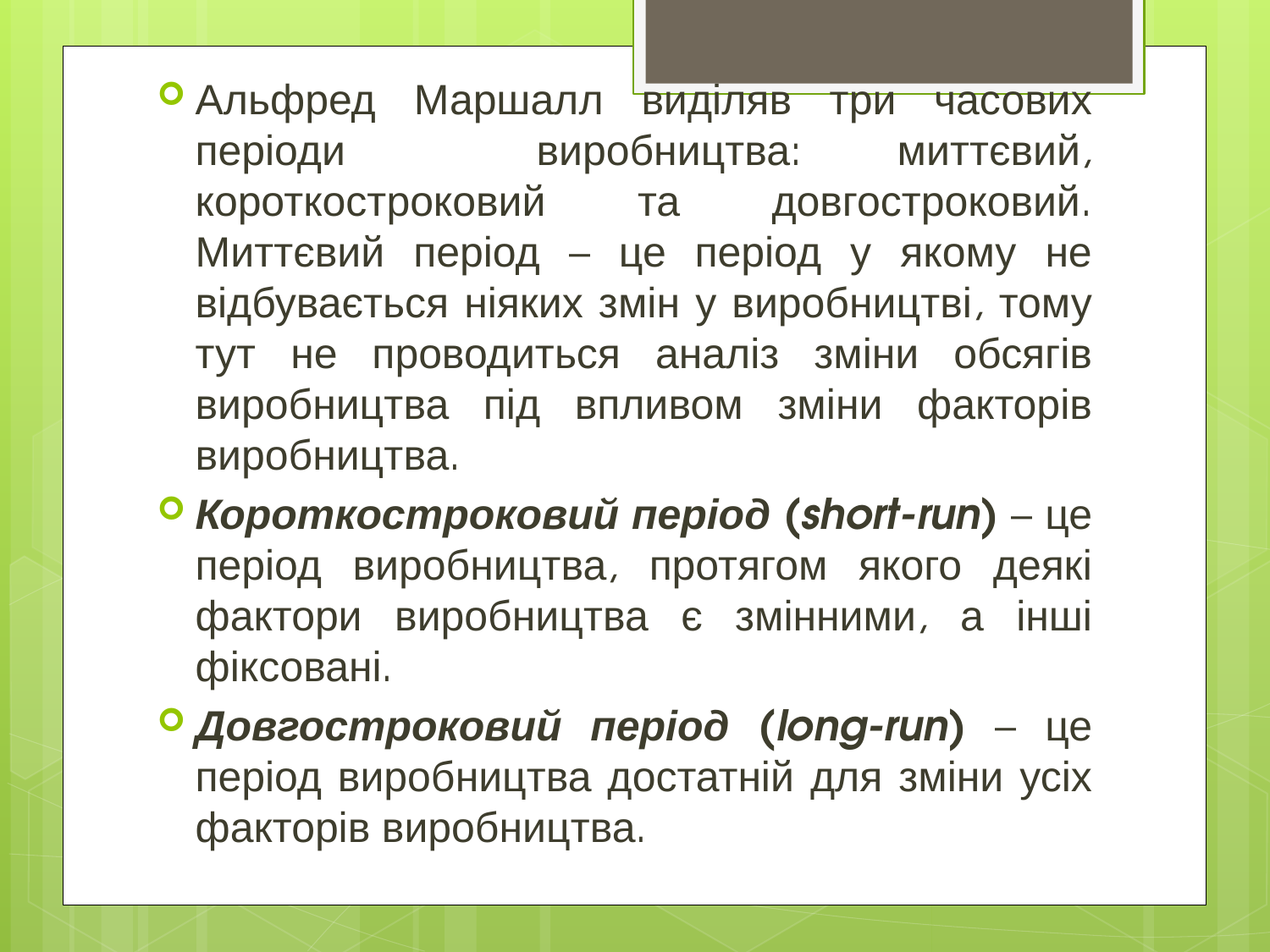

Альфред Маршалл виділяв три часових періоди  виробництва: миттєвий, короткостроковий та довгостроковий. Миттєвий період – це період у якому не відбувається ніяких змін у виробництві, тому тут не проводиться аналіз зміни обсягів виробництва під впливом зміни факторів виробництва.
Короткостроковий період (short-run) – це період виробництва, протягом якого деякі фактори виробництва є змінними, а інші фіксовані.
Довгостроковий період (long-run) – це період виробництва достатній для зміни усіх факторів виробництва.